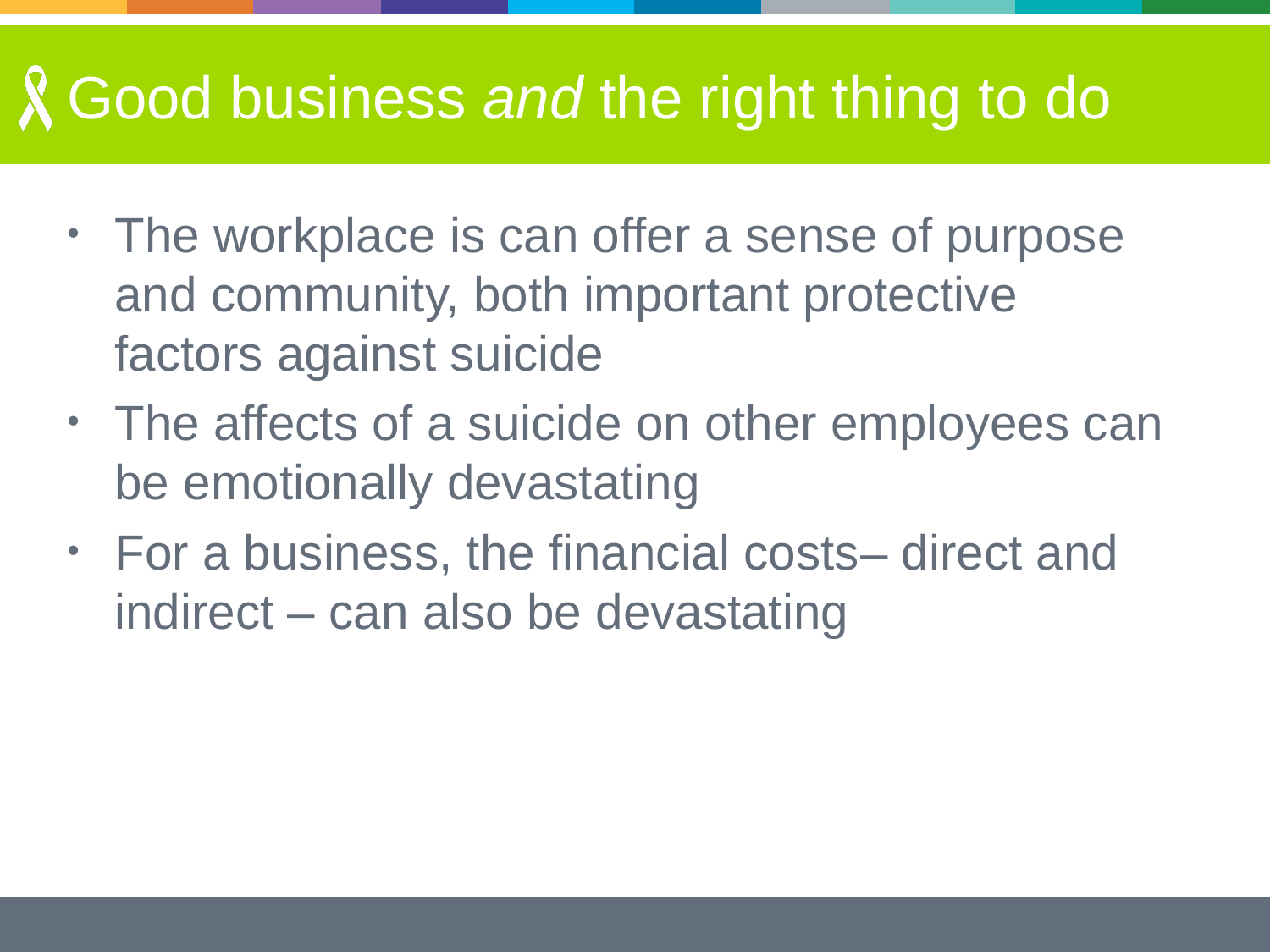

# Good business and the right thing to do
The workplace is can offer a sense of purpose and community, both important protective factors against suicide
The affects of a suicide on other employees can be emotionally devastating
For a business, the financial costs– direct and indirect – can also be devastating